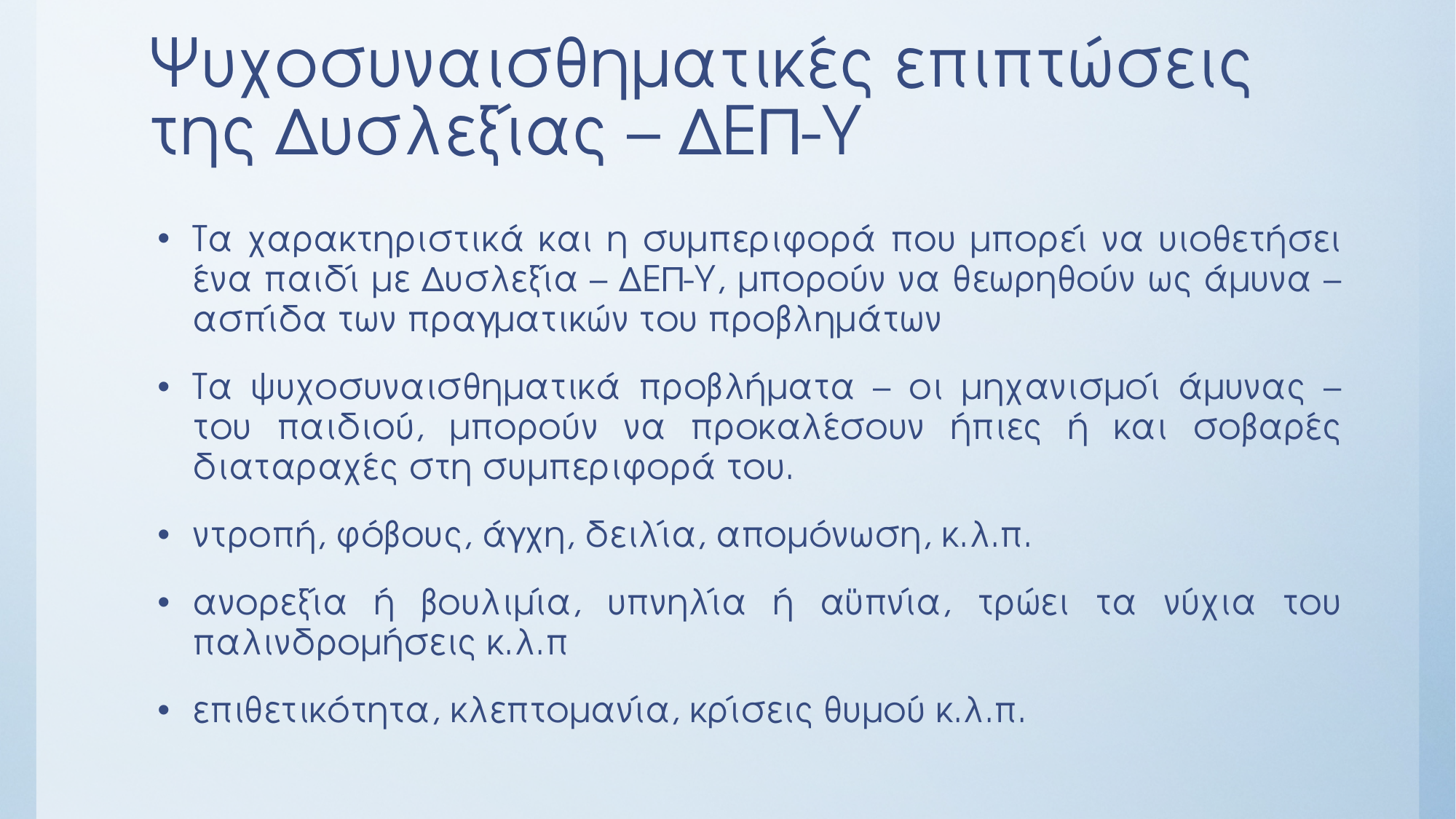

# Ψυχοσυναισθηματικές επιπτώσεις της Δυσλεξίας – ΔΕΠ-Υ
Τα χαρακτηριστικά και η συμπεριφορά που μπορεί να υιοθετήσει ένα παιδί με Δυσλεξία – ΔΕΠ-Υ, μπορούν να θεωρηθούν ως άμυνα – ασπίδα των πραγματικών του προβλημάτων
Τα ψυχοσυναισθηματικά προβλήματα – οι μηχανισμοί άμυνας – του παιδιού, μπορούν να προκαλέσουν ήπιες ή και σοβαρές διαταραχές στη συμπεριφορά του.
ντροπή, φόβους, άγχη, δειλία, απομόνωση, κ.λ.π.
ανορεξία ή βουλιμία, υπνηλία ή αϋπνία, τρώει τα νύχια του παλινδρομήσεις κ.λ.π
επιθετικότητα, κλεπτομανία, κρίσεις θυμού κ.λ.π.